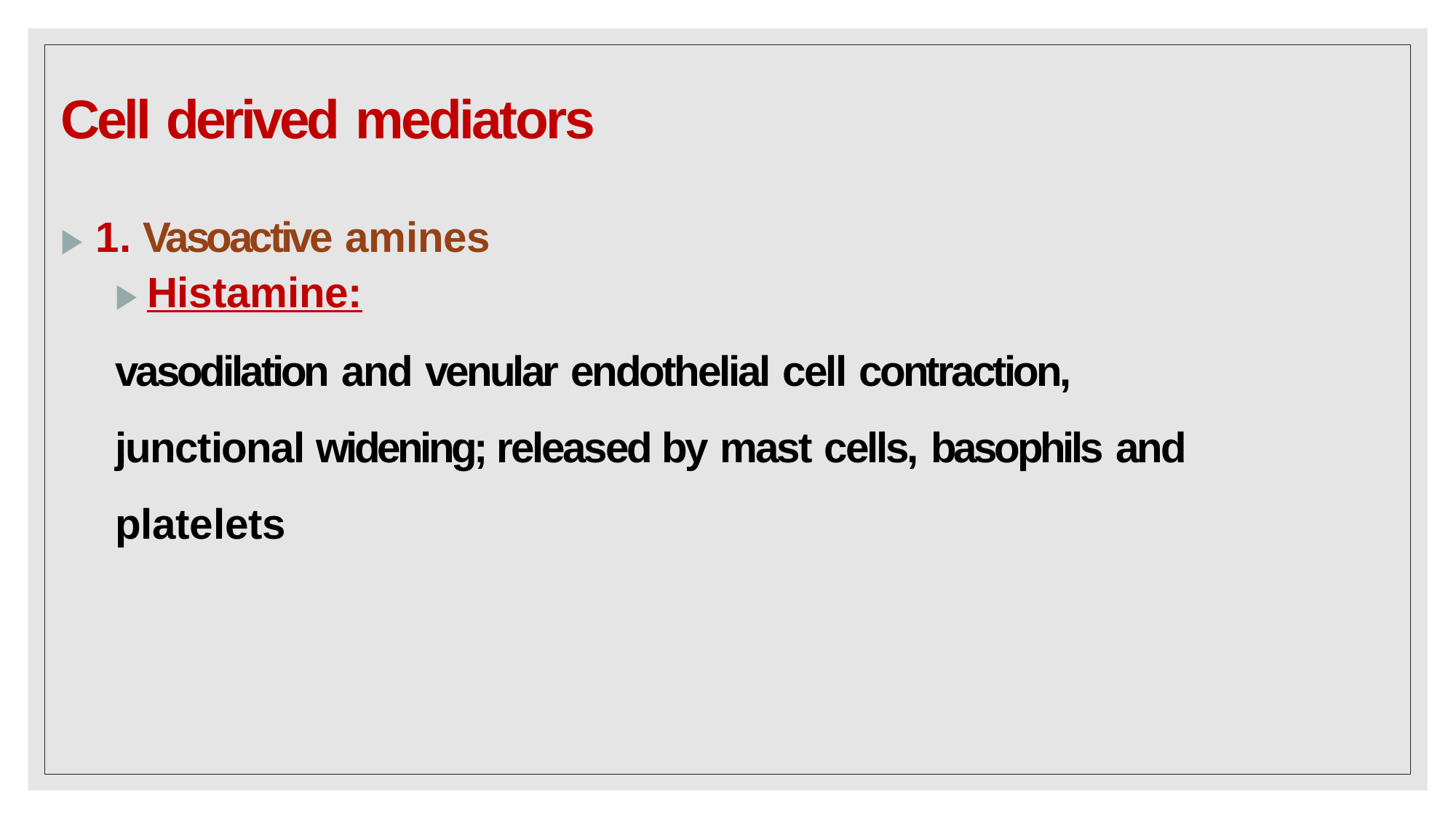

# Cell derived mediators
▶ 1. Vasoactive amines
▶ Histamine:
vasodilation and venular endothelial cell contraction, junctional widening; released by mast cells, basophils and platelets